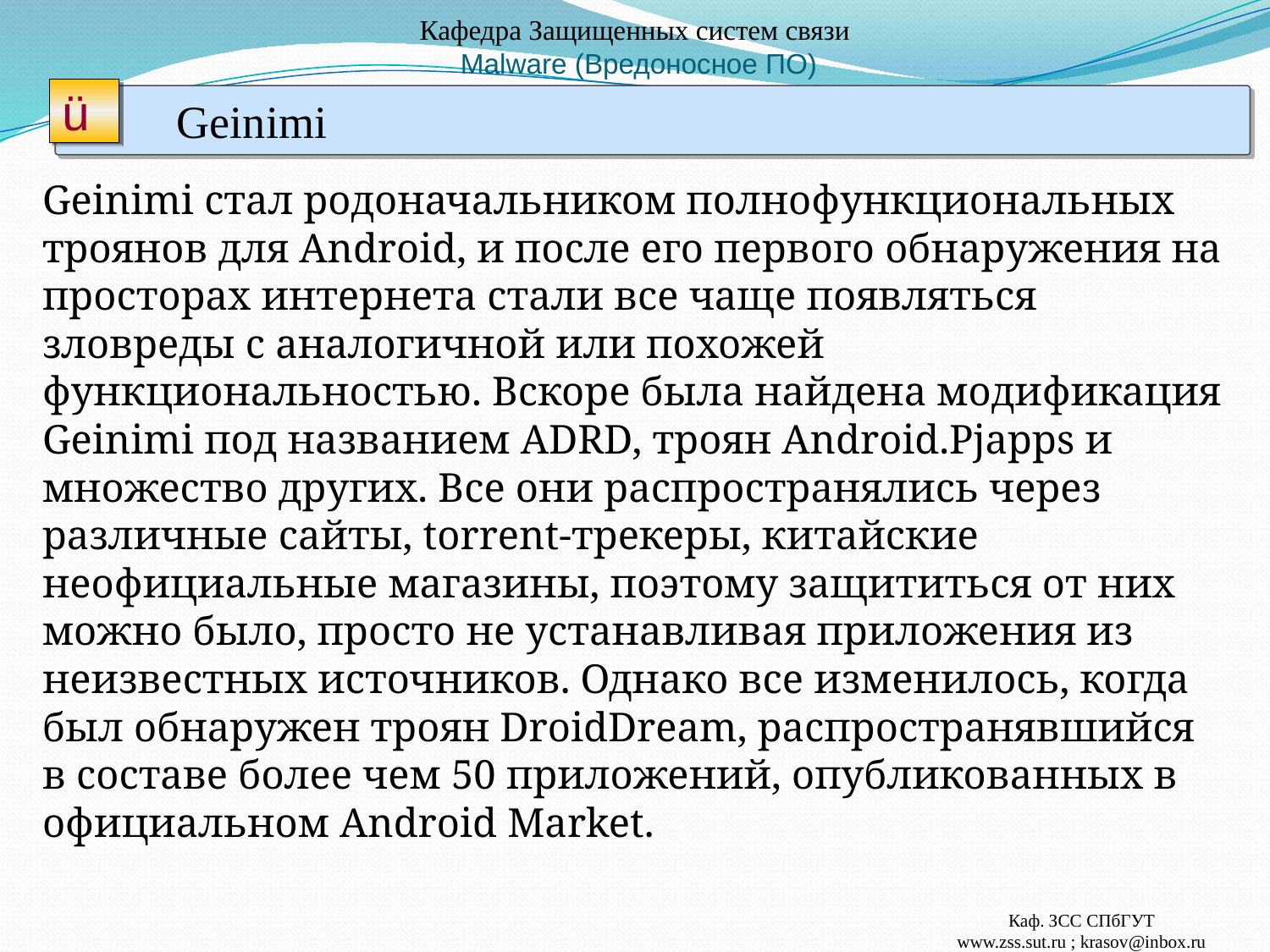

# Кафедра Защищенных систем связи Malware (Вредоносное ПО)
ü
     Geinimi
Geinimi стал родоначальником полнофункциональных троянов для Android, и после его первого обнаружения на просторах интернета стали все чаще появляться зловреды с аналогичной или похожей функциональностью. Вскоре была найдена модификация Geinimi под названием ADRD, троян Android.Pjapps и множество других. Все они распространялись через различные сайты, torrent-трекеры, китайские неофициальные магазины, поэтому защититься от них можно было, просто не устанавливая приложения из неизвестных источников. Однако все изменилось, когда был обнаружен троян DroidDream, распространявшийся в составе более чем 50 приложений, опубликованных в официальном Android Market.
Каф. ЗСС СПбГУТ
www.zss.sut.ru ; krasov@inbox.ru